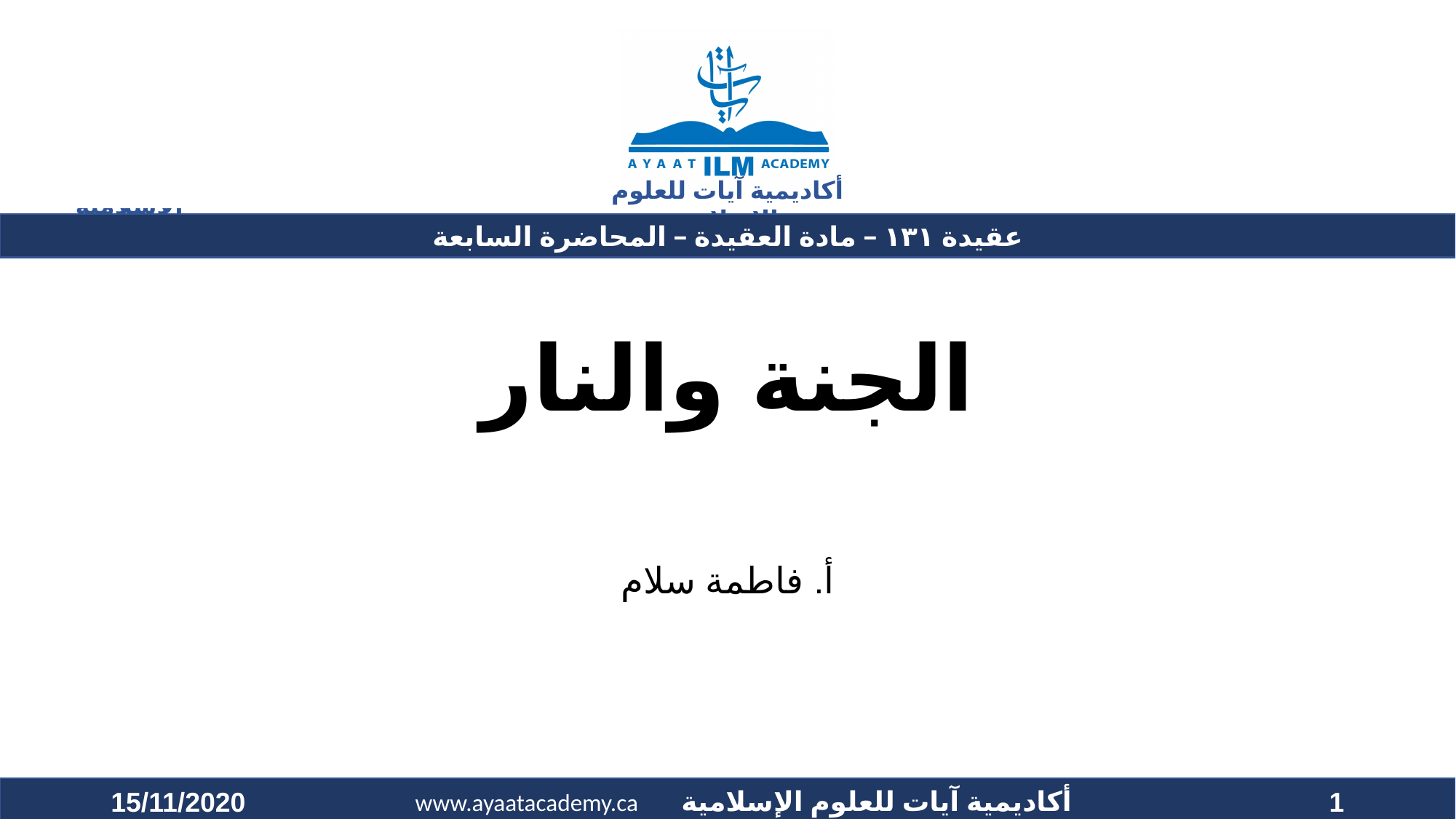

# الجنة والنار
أ. فاطمة سلام
15/11/2020
1